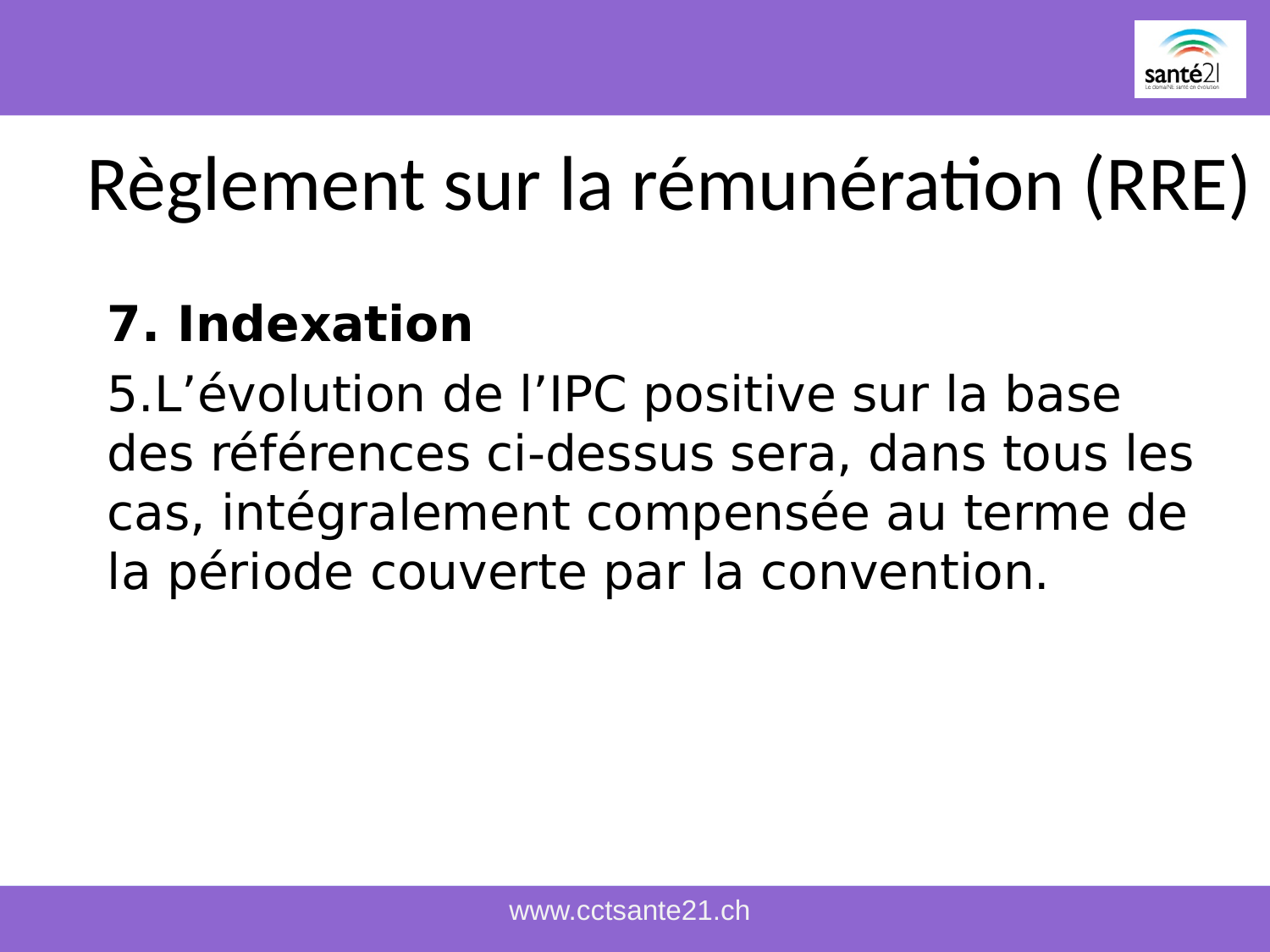

# Règlement sur la rémunération (RRE)
7. Indexation
5.L’évolution de l’IPC positive sur la base des références ci-dessus sera, dans tous les cas, intégralement compensée au terme de la période couverte par la convention.